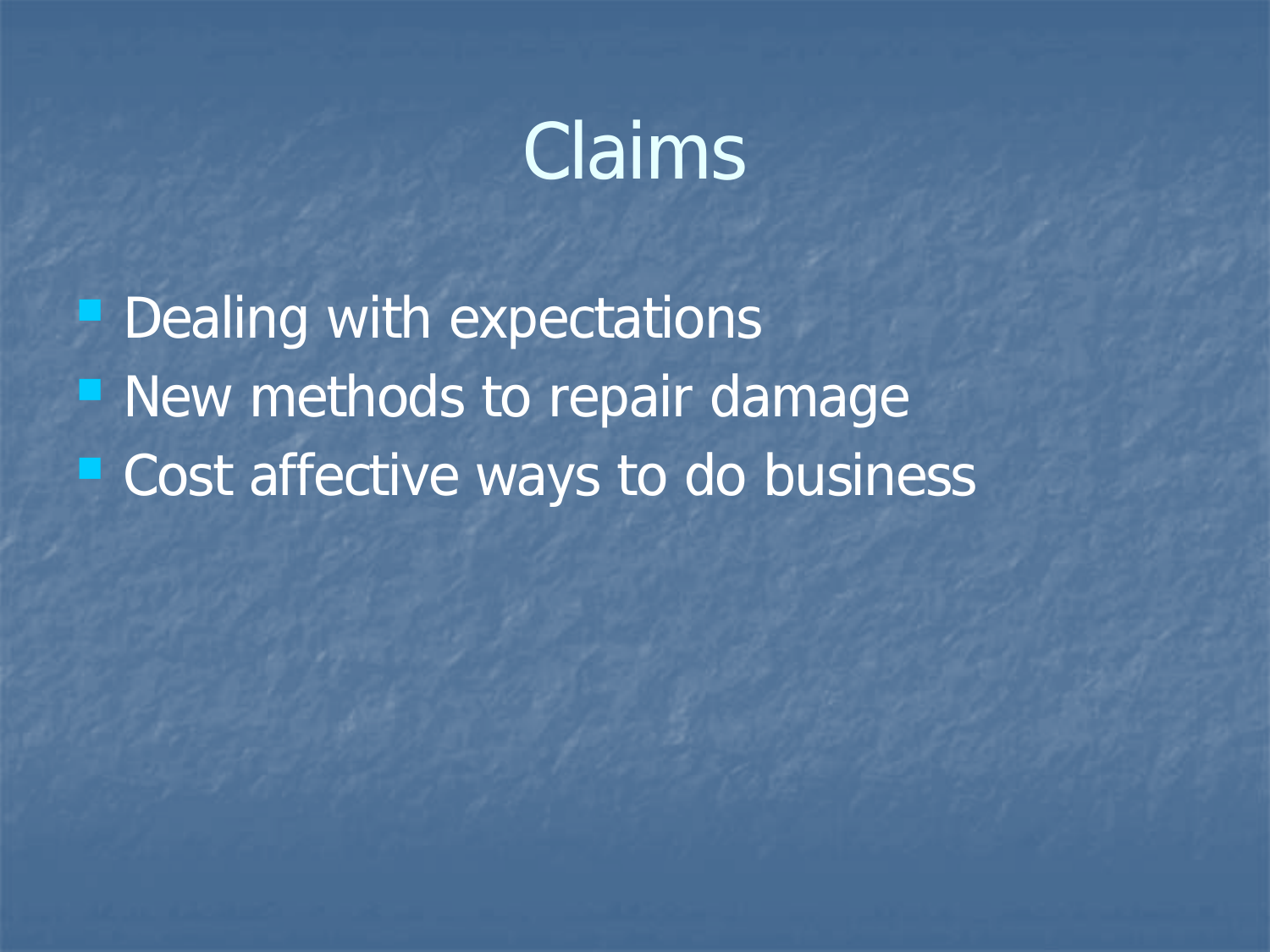

# Claims
Dealing with expectations
New methods to repair damage
Cost affective ways to do business